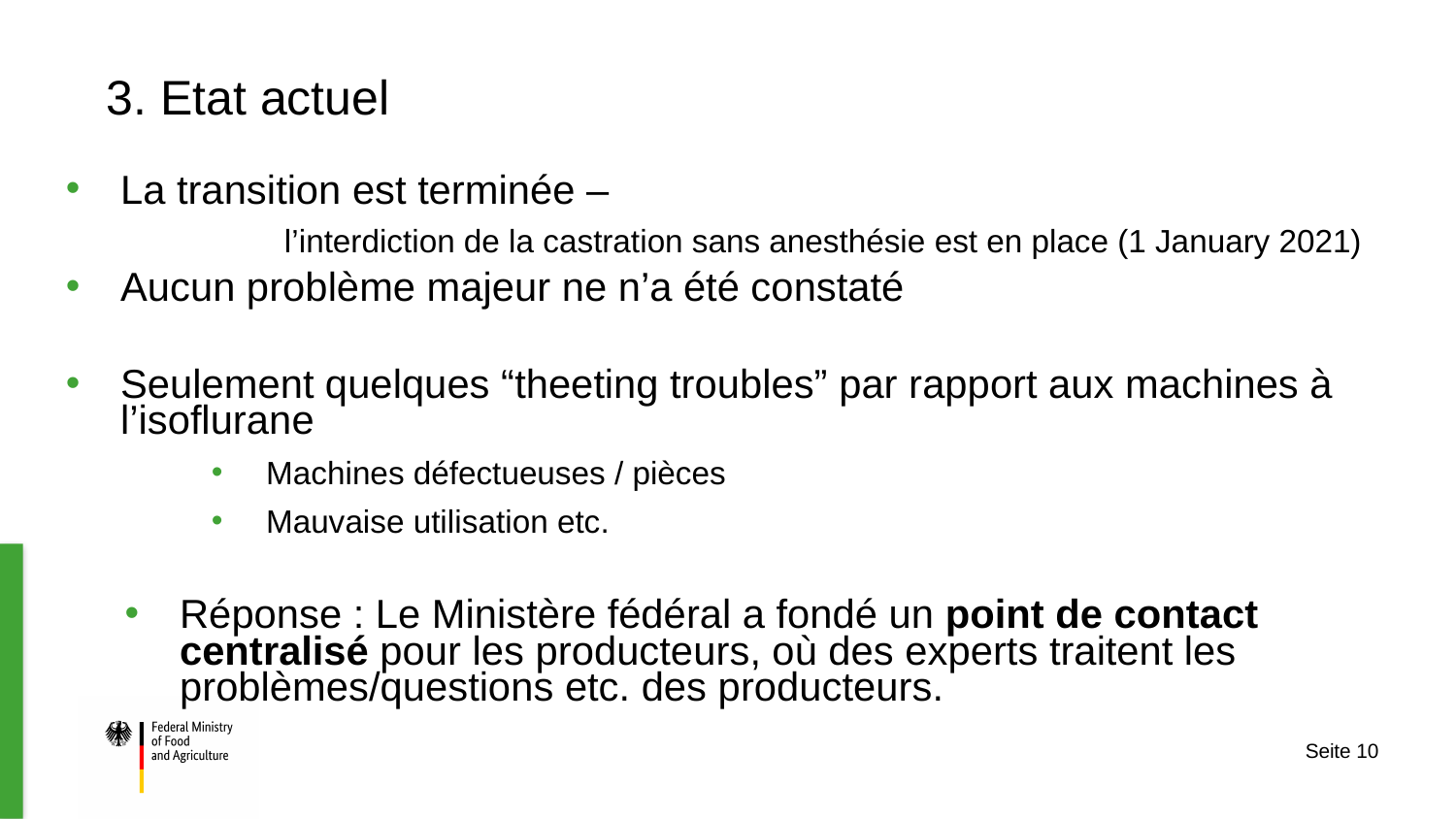

3. Etat actuel
La transition est terminée –
	l’interdiction de la castration sans anesthésie est en place (1 January 2021)
Aucun problème majeur ne n’a été constaté

Seulement quelques “theeting troubles” par rapport aux machines à l’isoflurane
Machines défectueuses / pièces
Mauvaise utilisation etc.

Réponse : Le Ministère fédéral a fondé un point de contact centralisé pour les producteurs, où des experts traitent les problèmes/questions etc. des producteurs.

Seite 10